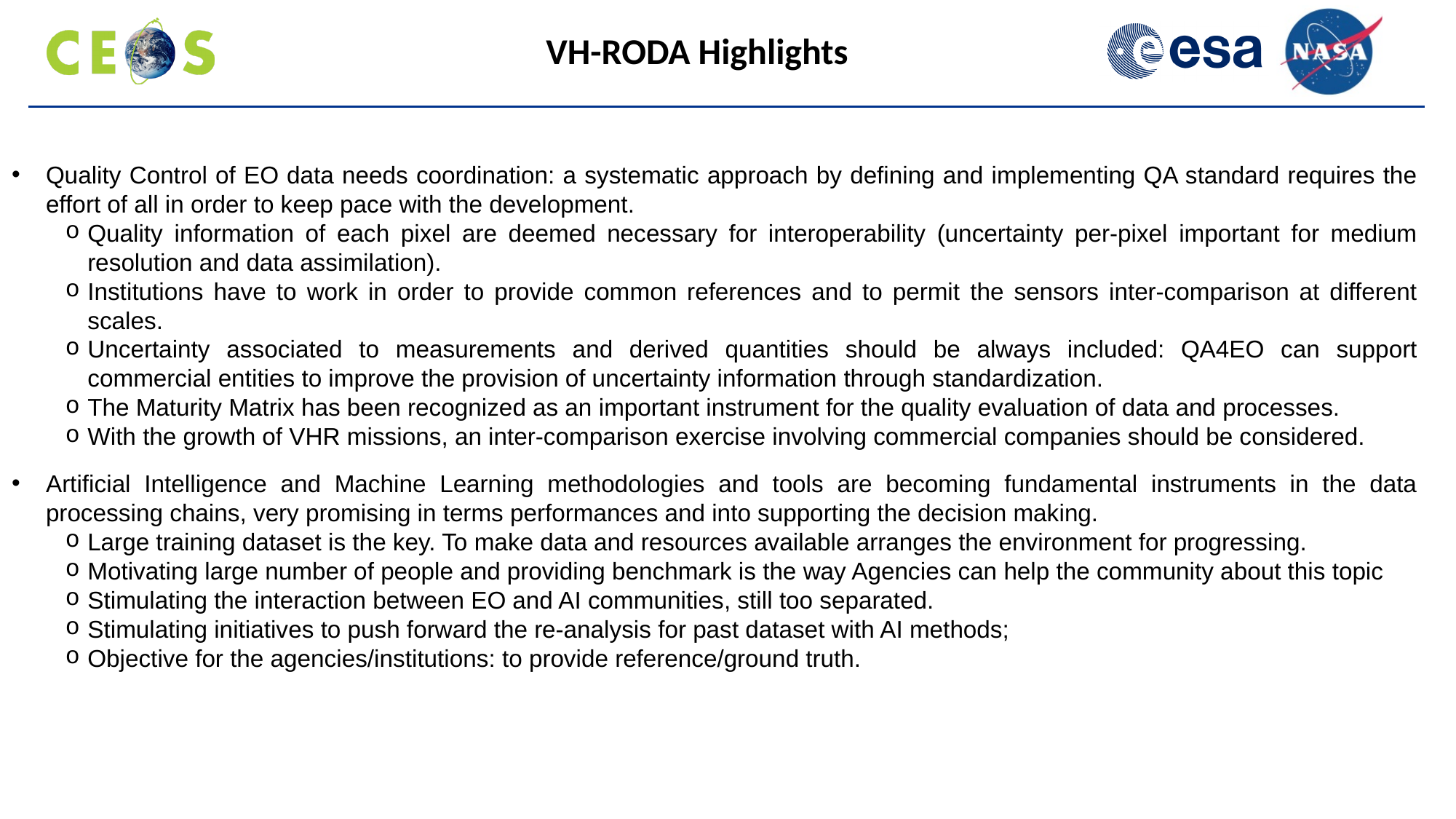

VH-RODA Highlights
Quality Control of EO data needs coordination: a systematic approach by defining and implementing QA standard requires the effort of all in order to keep pace with the development.
Quality information of each pixel are deemed necessary for interoperability (uncertainty per-pixel important for medium resolution and data assimilation).
Institutions have to work in order to provide common references and to permit the sensors inter-comparison at different scales.
Uncertainty associated to measurements and derived quantities should be always included: QA4EO can support commercial entities to improve the provision of uncertainty information through standardization.
The Maturity Matrix has been recognized as an important instrument for the quality evaluation of data and processes.
With the growth of VHR missions, an inter-comparison exercise involving commercial companies should be considered.
Artificial Intelligence and Machine Learning methodologies and tools are becoming fundamental instruments in the data processing chains, very promising in terms performances and into supporting the decision making.
Large training dataset is the key. To make data and resources available arranges the environment for progressing.
Motivating large number of people and providing benchmark is the way Agencies can help the community about this topic
Stimulating the interaction between EO and AI communities, still too separated.
Stimulating initiatives to push forward the re-analysis for past dataset with AI methods;
Objective for the agencies/institutions: to provide reference/ground truth.